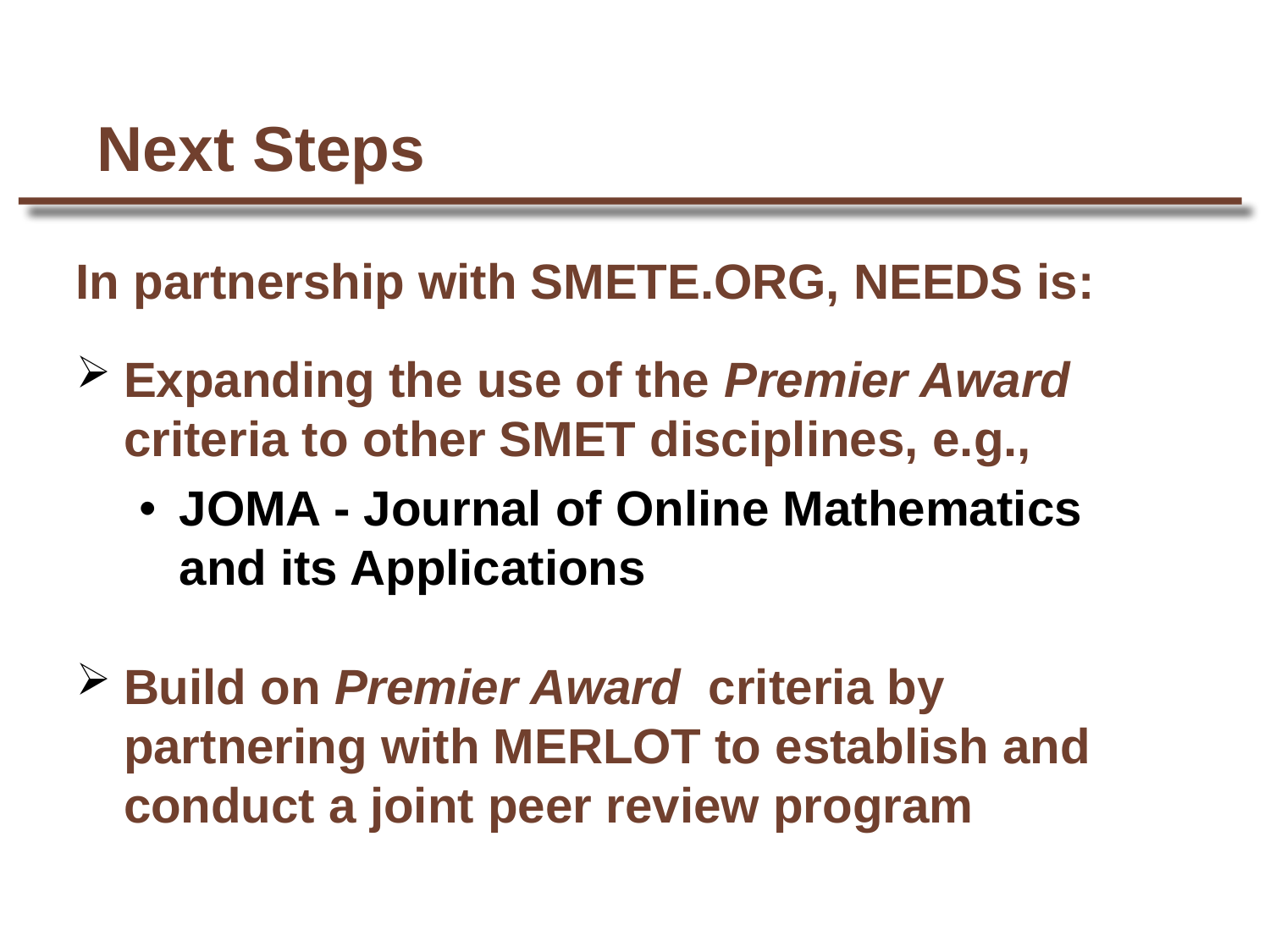

# Next Steps
In partnership with SMETE.ORG, NEEDS is:

Expanding the use of the Premier Award criteria to other SMET disciplines, e.g.,
JOMA - Journal of Online Mathematics and its Applications

Build on Premier Award  criteria by partnering with MERLOT to establish and conduct a joint peer review program